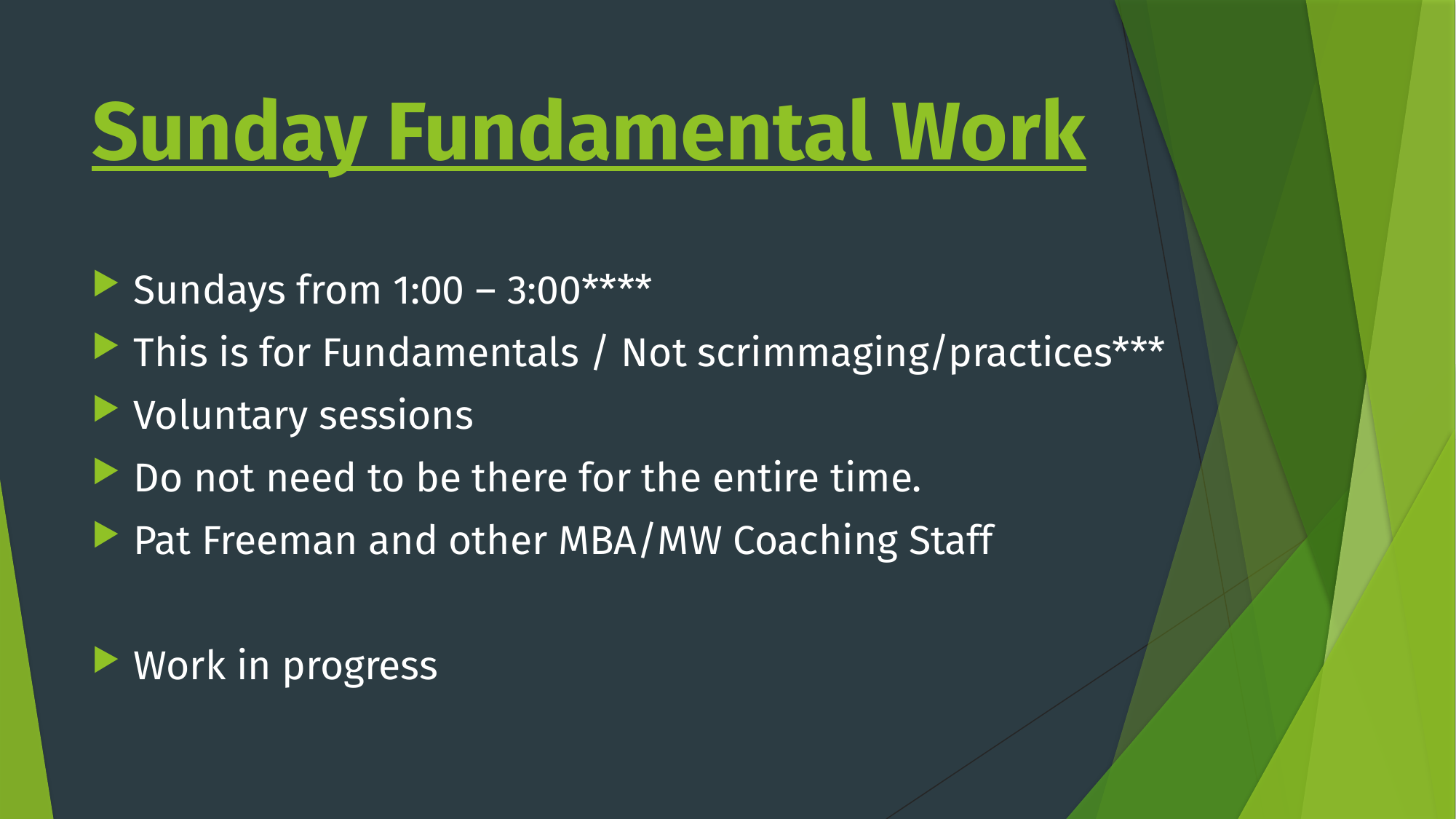

# Sunday Fundamental Work
Sundays from 1:00 – 3:00****
This is for Fundamentals / Not scrimmaging/practices***
Voluntary sessions
Do not need to be there for the entire time.
Pat Freeman and other MBA/MW Coaching Staff

Work in progress